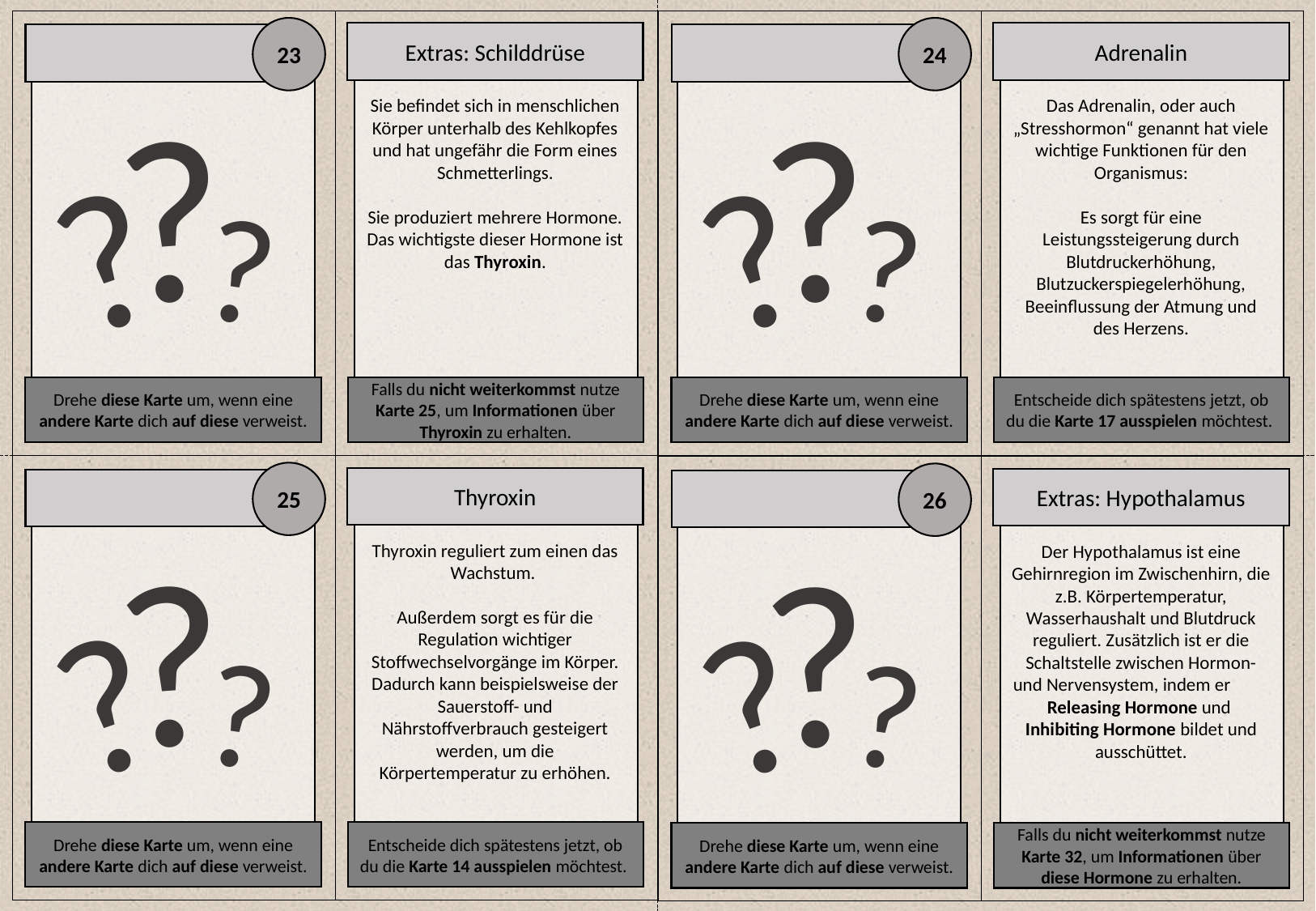

24

Drehe diese Karte um, wenn eine andere Karte dich auf diese verweist.
Das Adrenalin, oder auch „Stresshormon“ genannt hat viele wichtige Funktionen für den Organismus:

Es sorgt für eine Leistungssteigerung durch Blutdruckerhöhung, Blutzuckerspiegelerhöhung, Beeinflussung der Atmung und des Herzens.
Entscheide dich spätestens jetzt, ob du die Karte 17 ausspielen möchtest.
?
?
?
Adrenalin

23

Drehe diese Karte um, wenn eine andere Karte dich auf diese verweist.
Sie befindet sich in menschlichen Körper unterhalb des Kehlkopfes und hat ungefähr die Form eines Schmetterlings.

Sie produziert mehrere Hormone. Das wichtigste dieser Hormone ist das Thyroxin.
Falls du nicht weiterkommst nutze Karte 25, um Informationen über Thyroxin zu erhalten.
?
?
?
Extras: Schilddrüse

25

Drehe diese Karte um, wenn eine andere Karte dich auf diese verweist.
Thyroxin reguliert zum einen das Wachstum.

Außerdem sorgt es für die Regulation wichtiger Stoffwechselvorgänge im Körper.
Dadurch kann beispielsweise der Sauerstoff- und Nährstoffverbrauch gesteigert werden, um die Körpertemperatur zu erhöhen.

Entscheide dich spätestens jetzt, ob du die Karte 14 ausspielen möchtest.
?
?
?
Thyroxin

26

Drehe diese Karte um, wenn eine andere Karte dich auf diese verweist.
Der Hypothalamus ist eine Gehirnregion im Zwischenhirn, die
z.B. Körpertemperatur, Wasserhaushalt und Blutdruck reguliert. Zusätzlich ist er die Schaltstelle zwischen Hormon- und Nervensystem, indem er           Releasing Hormone und   Inhibiting Hormone bildet und ausschüttet.
Falls du nicht weiterkommst nutze Karte 32, um Informationen über diese Hormone zu erhalten.
?
?
?
Extras: Hypothalamus